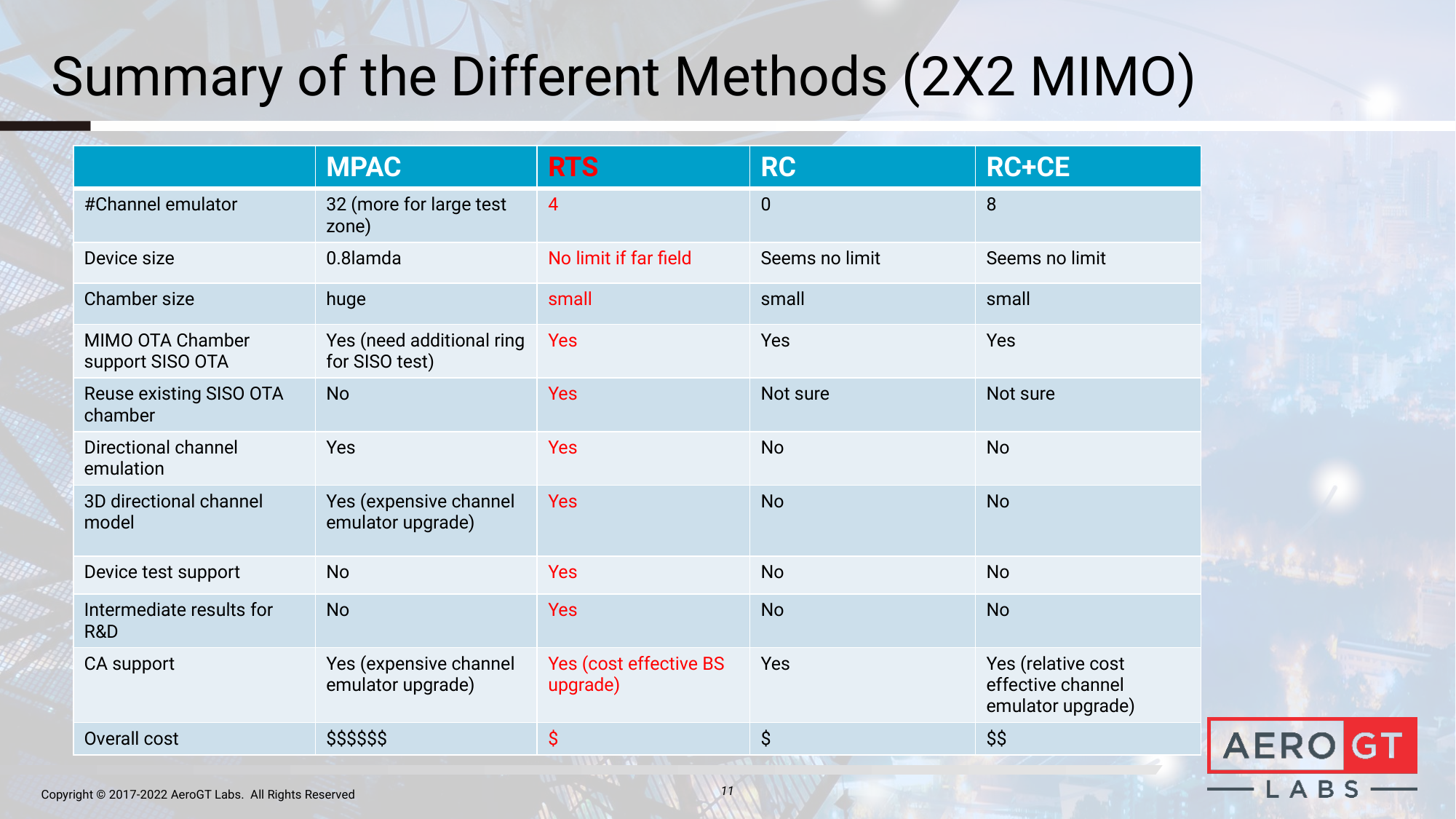

# Summary of the Different Methods (2X2 MIMO)
|  | MPAC | RTS | RC | RC+CE |
| --- | --- | --- | --- | --- |
| #Channel emulator | 32 (more for large test zone) | 4 | 0 | 8 |
| Device size | 0.8lamda | No limit if far field | Seems no limit | Seems no limit |
| Chamber size | huge | small | small | small |
| MIMO OTA Chamber support SISO OTA | Yes (need additional ring for SISO test) | Yes | Yes | Yes |
| Reuse existing SISO OTA chamber | No | Yes | Not sure | Not sure |
| Directional channel emulation | Yes | Yes | No | No |
| 3D directional channel model | Yes (expensive channel emulator upgrade) | Yes | No | No |
| Device test support | No | Yes | No | No |
| Intermediate results for R&D | No | Yes | No | No |
| CA support | Yes (expensive channel emulator upgrade) | Yes (cost effective BS upgrade) | Yes | Yes (relative cost effective channel emulator upgrade) |
| Overall cost | $$$$$$ | $ | $ | $$ |